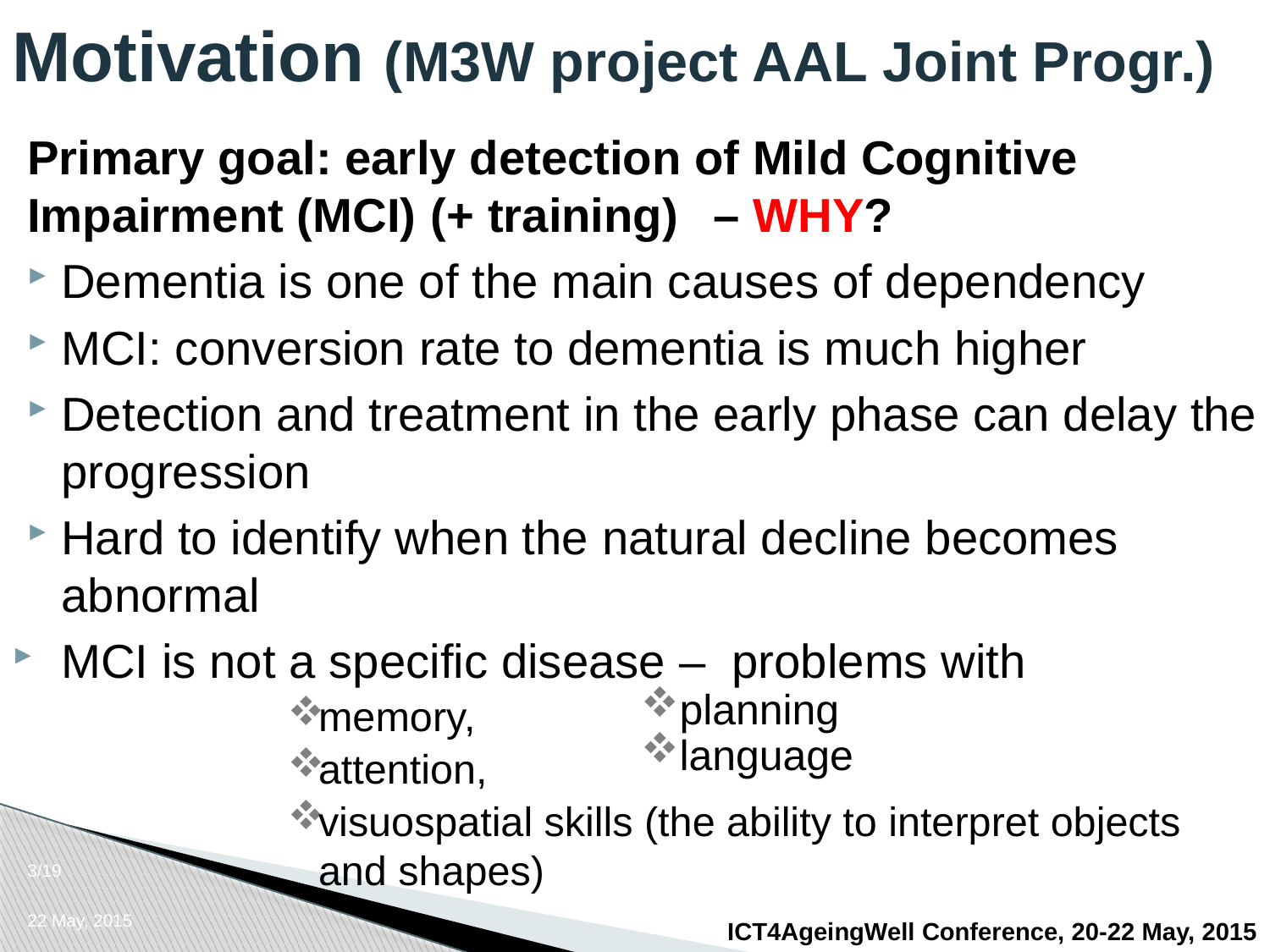

# Motivation (M3W project AAL Joint Progr.)
Primary goal: early detection of Mild Cognitive Impairment (MCI) 	(+ training) 	 – why?
Dementia is one of the main causes of dependency
MCI: conversion rate to dementia is much higher
Detection and treatment in the early phase can delay the progression
Hard to identify when the natural decline becomes abnormal
MCI is not a specific disease –  problems with
memory,
attention,
visuospatial skills (the ability to interpret objects and shapes)
planning
language
3
22 May, 2015
ICT4AgeingWell Conference, 20-22 May, 2015